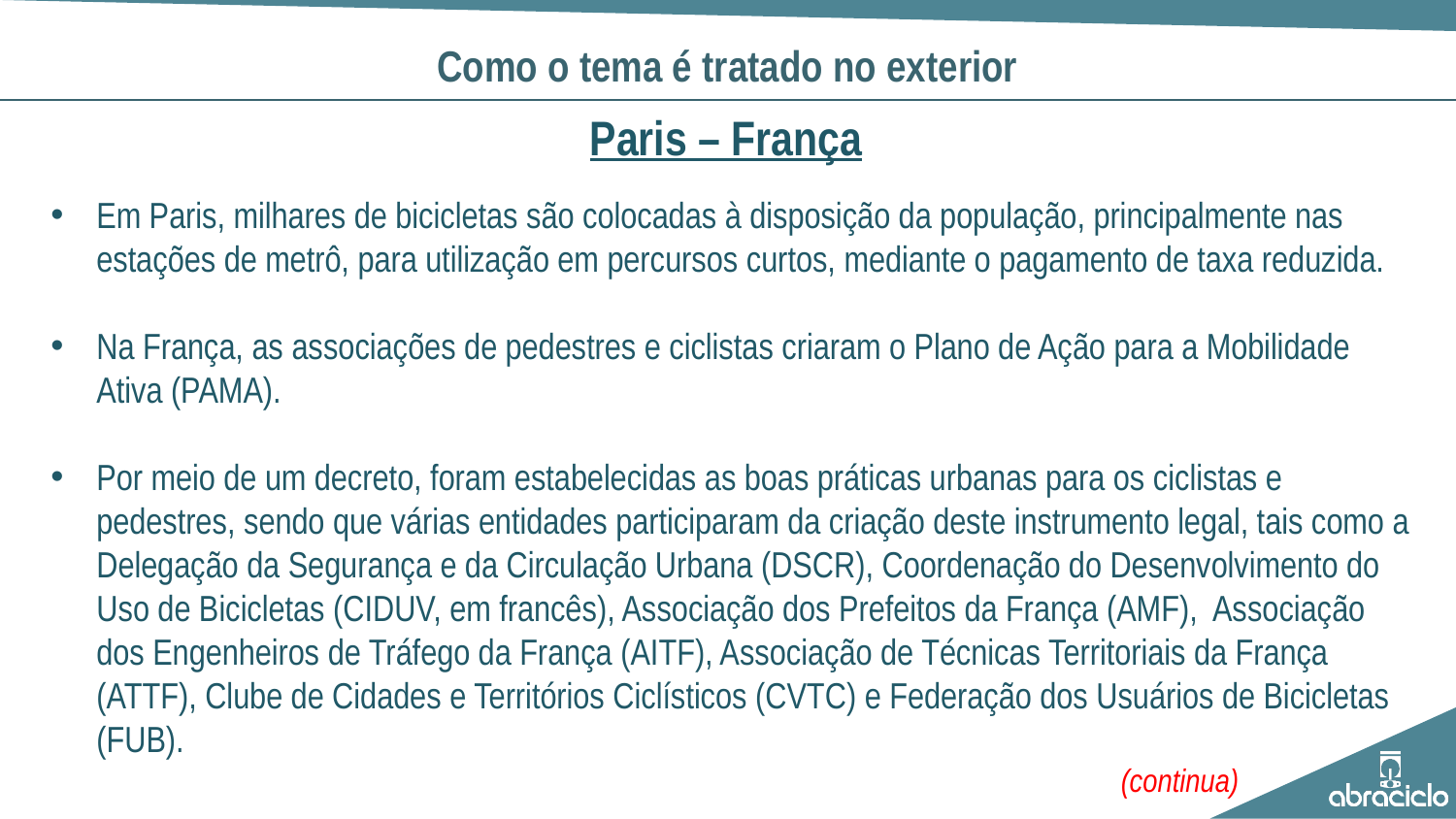

# Como o tema é tratado no exterior
Paris – França
Em Paris, milhares de bicicletas são colocadas à disposição da população, principalmente nas estações de metrô, para utilização em percursos curtos, mediante o pagamento de taxa reduzida.

Na França, as associações de pedestres e ciclistas criaram o Plano de Ação para a Mobilidade Ativa (PAMA).

Por meio de um decreto, foram estabelecidas as boas práticas urbanas para os ciclistas e pedestres, sendo que várias entidades participaram da criação deste instrumento legal, tais como a Delegação da Segurança e da Circulação Urbana (DSCR), Coordenação do Desenvolvimento do Uso de Bicicletas (CIDUV, em francês), Associação dos Prefeitos da França (AMF),  Associação dos Engenheiros de Tráfego da França (AITF), Associação de Técnicas Territoriais da França (ATTF), Clube de Cidades e Territórios Ciclísticos (CVTC) e Federação dos Usuários de Bicicletas (FUB).
                                                                                                                                                   (continua)